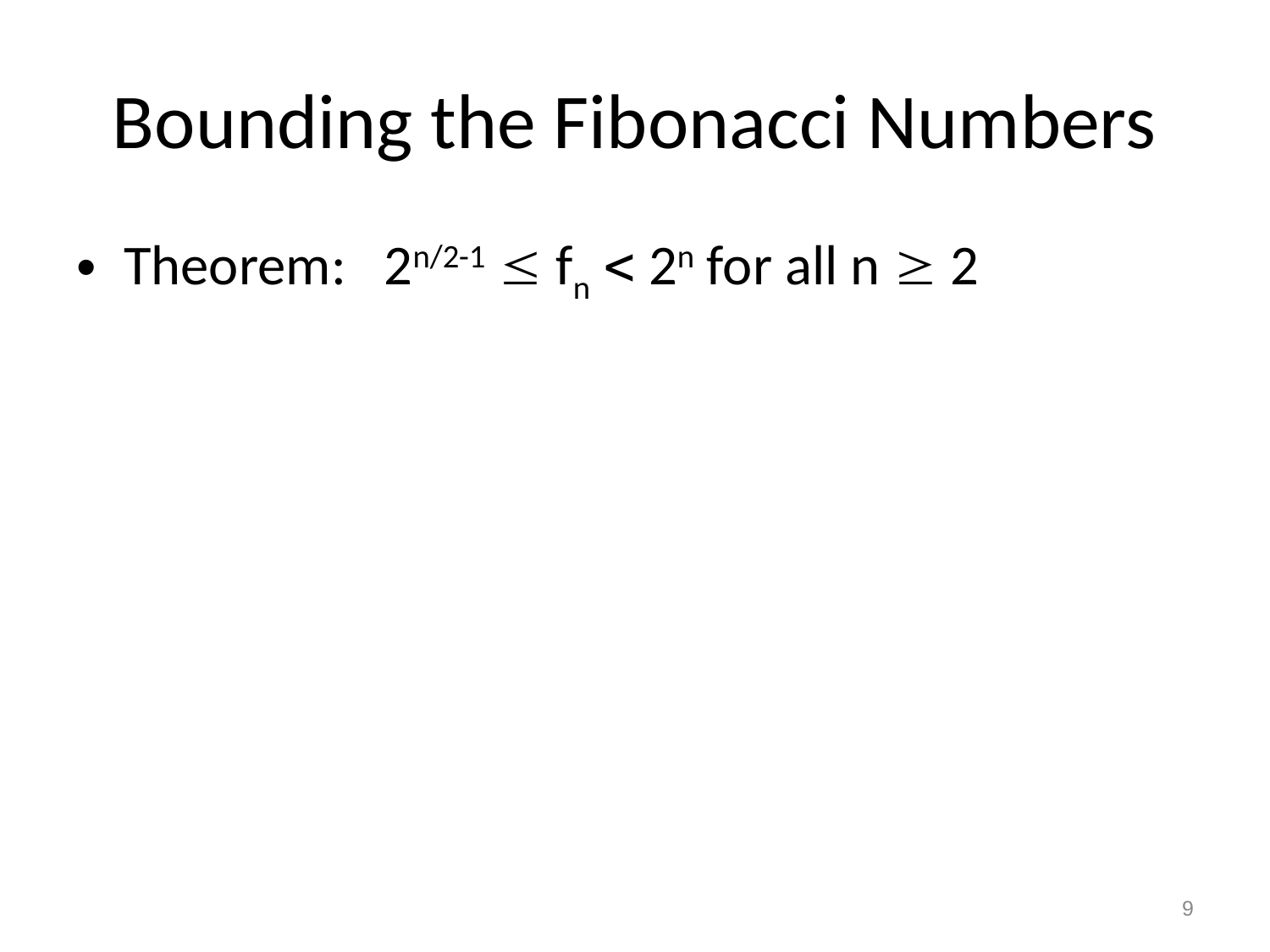

# Bounding the Fibonacci Numbers
Theorem:   2n/2-1 ≤ fn < 2n for all n ≥ 2
9